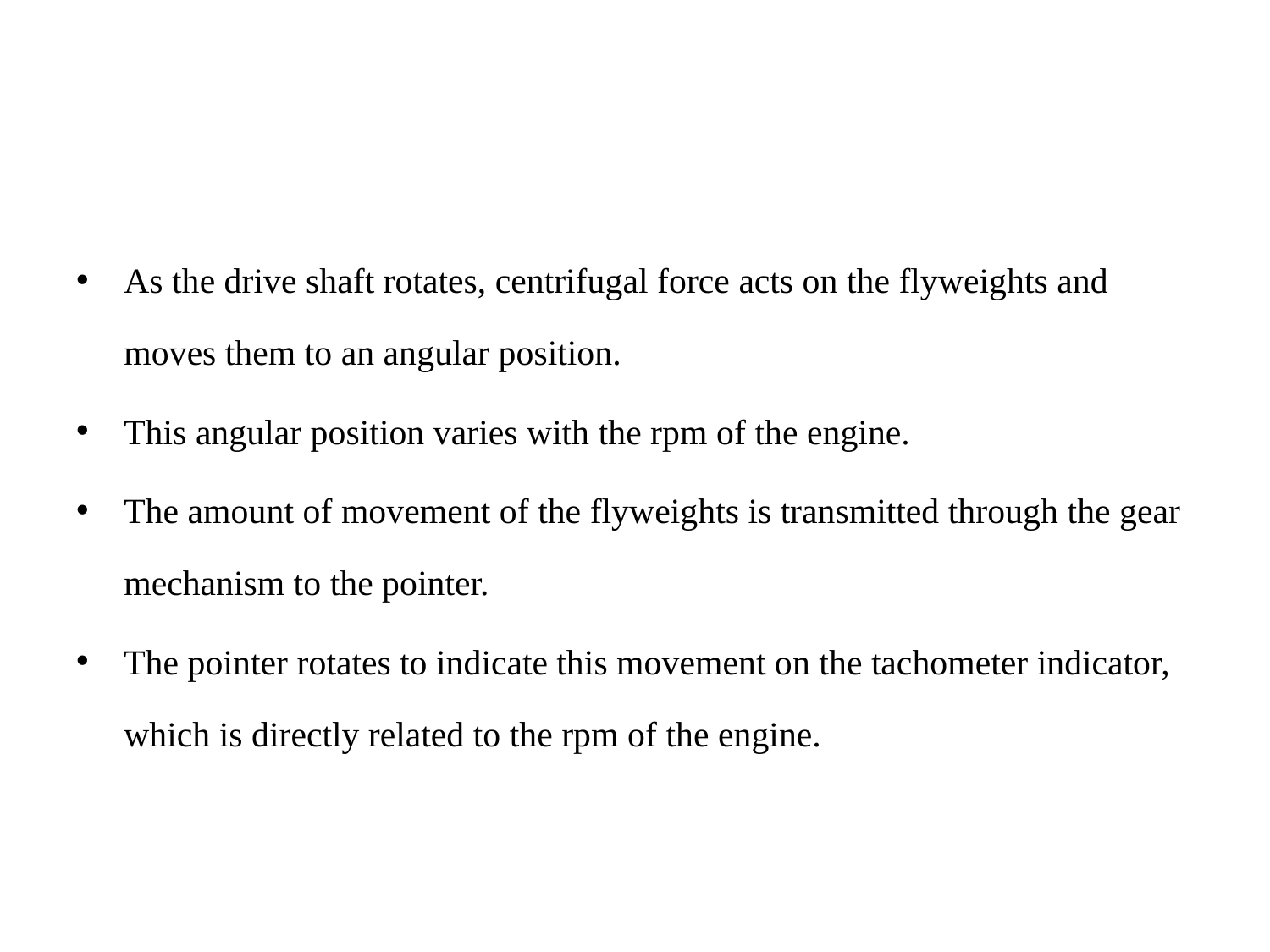

As the drive shaft rotates, centrifugal force acts on the flyweights and moves them to an angular position.
This angular position varies with the rpm of the engine.
The amount of movement of the flyweights is transmitted through the gear mechanism to the pointer.
The pointer rotates to indicate this movement on the tachometer indicator, which is directly related to the rpm of the engine.